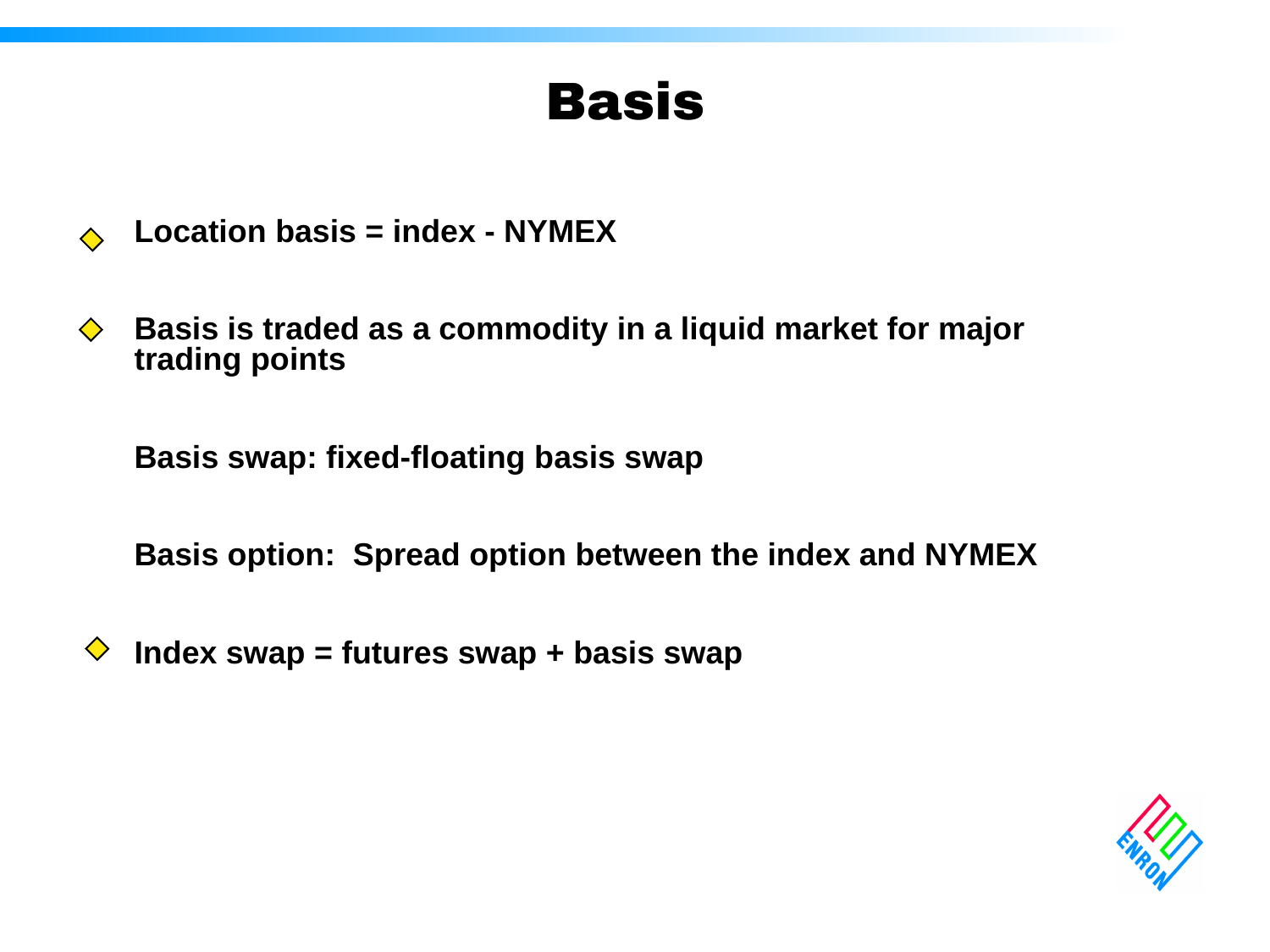

Basis
Location basis = index - NYMEX
Basis is traded as a commodity in a liquid market for major trading points
Basis swap: fixed-floating basis swap
Basis option:  Spread option between the index and NYMEX
Index swap = futures swap + basis swap